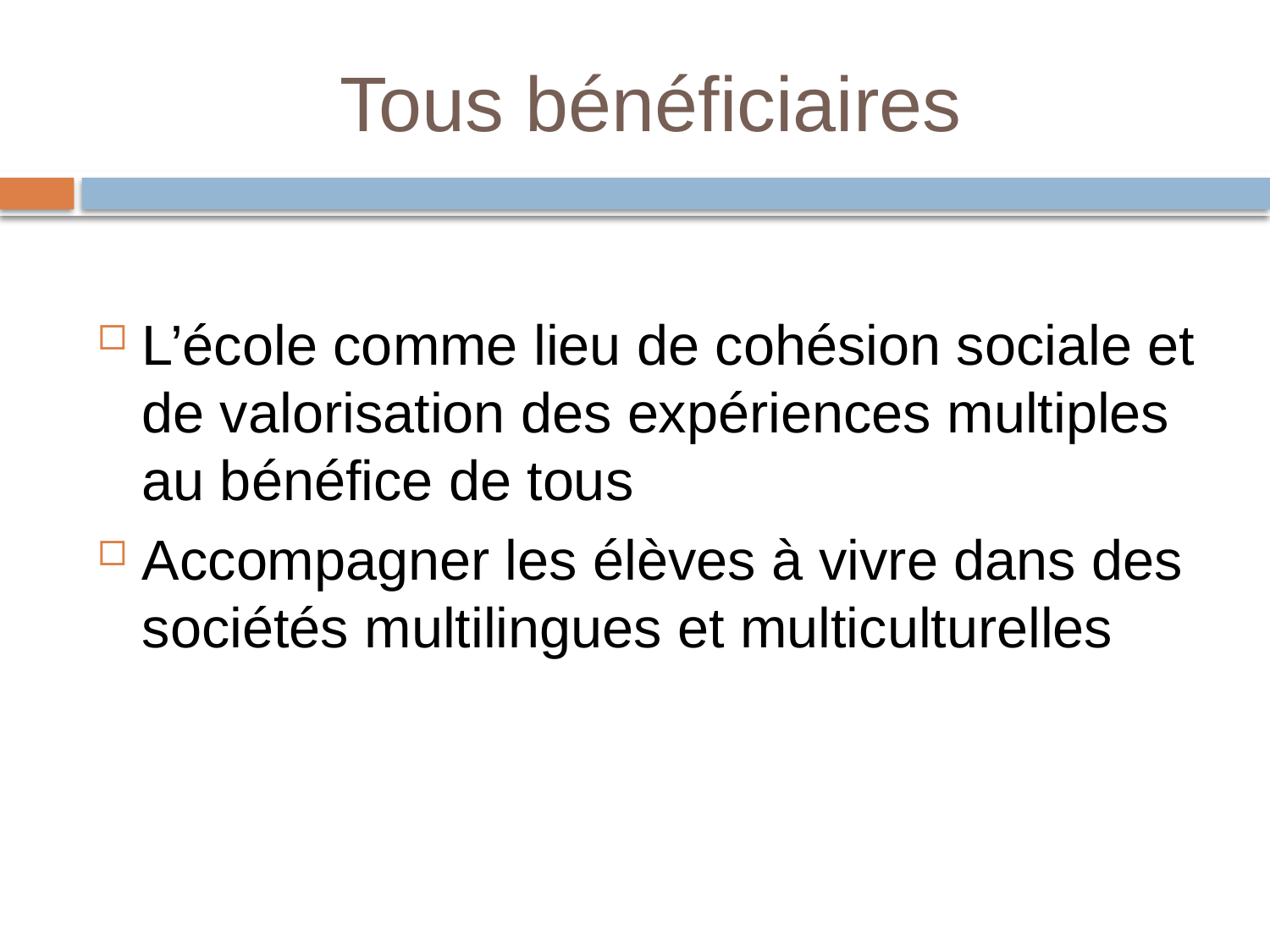

# Tous bénéficiaires

L’école comme lieu de cohésion sociale et de valorisation des expériences multiples au bénéfice de tous
Accompagner les élèves à vivre dans des sociétés multilingues et multiculturelles